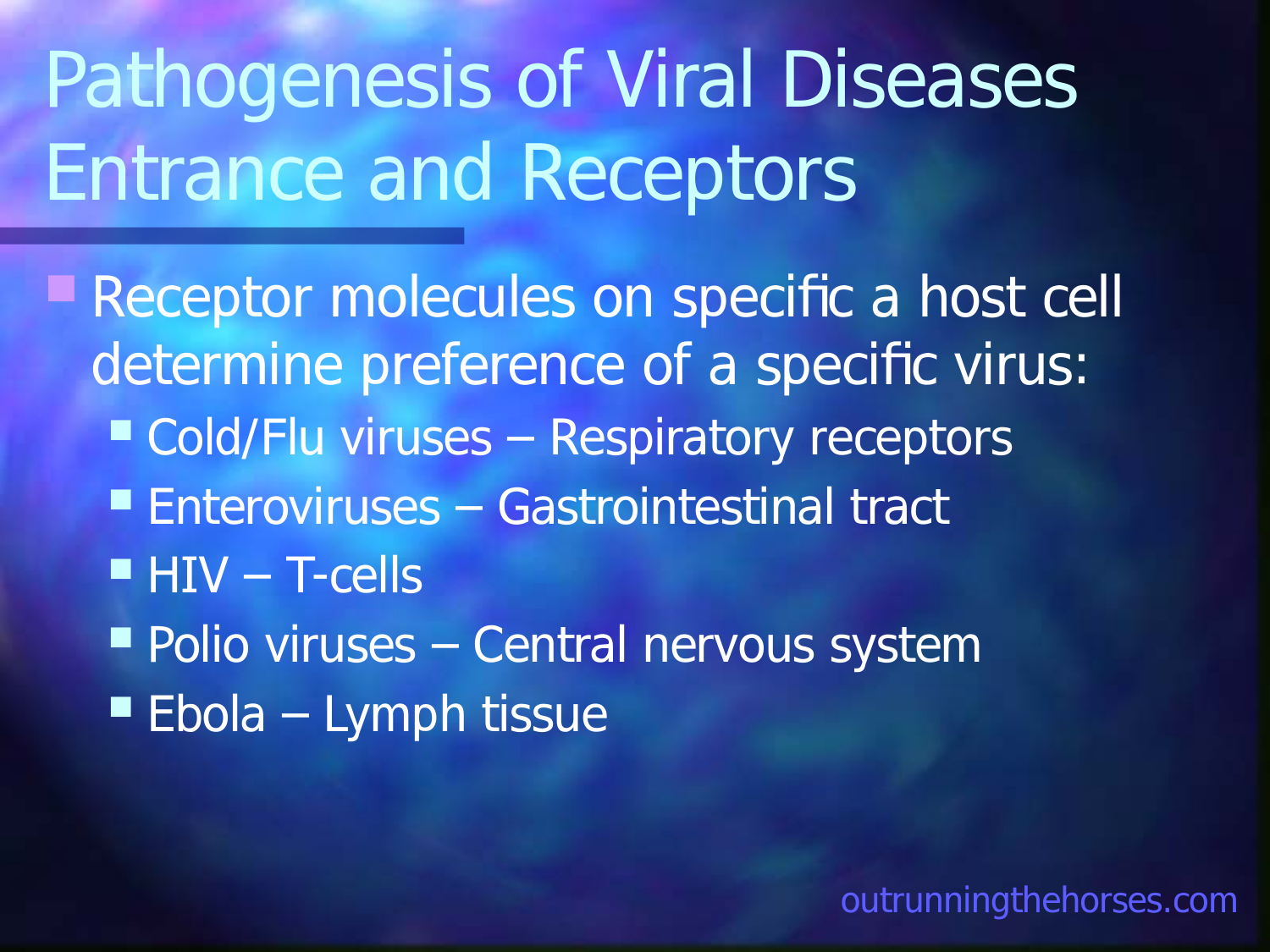

# Pathogenesis of Viral Diseases Entrance and Receptors
Receptor molecules on specific a host cell determine preference of a specific virus:
Cold/Flu viruses – Respiratory receptors
Enteroviruses – Gastrointestinal tract
HIV – T-cells
Polio viruses – Central nervous system
Ebola – Lymph tissue
outrunningthehorses.com